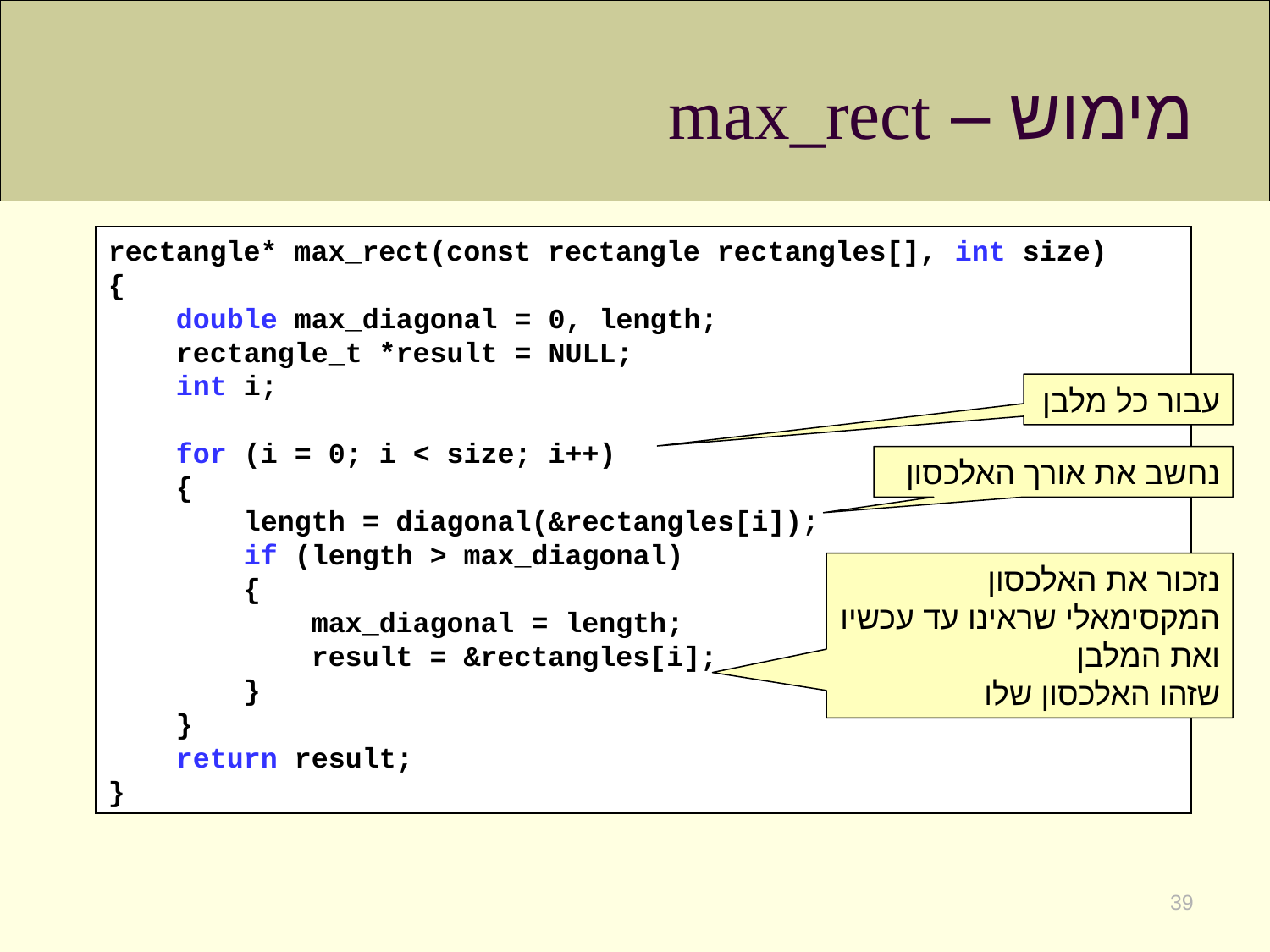

# מימוש – max_rect
rectangle* max_rect(const rectangle rectangles[], int size)
{
    double max_diagonal = 0, length;
    rectangle_t *result = NULL;
    int i;

    for (i = 0; i < size; i++)
    {
        length = diagonal(&rectangles[i]);
        if (length > max_diagonal)
        {
            max_diagonal = length;
            result = &rectangles[i];
        }
    }
    return result;
}
עבור כל מלבן
נחשב את אורך האלכסון
נזכור את האלכסון המקסימאלי שראינו עד עכשיו ואת המלבן
שזהו האלכסון שלו
39